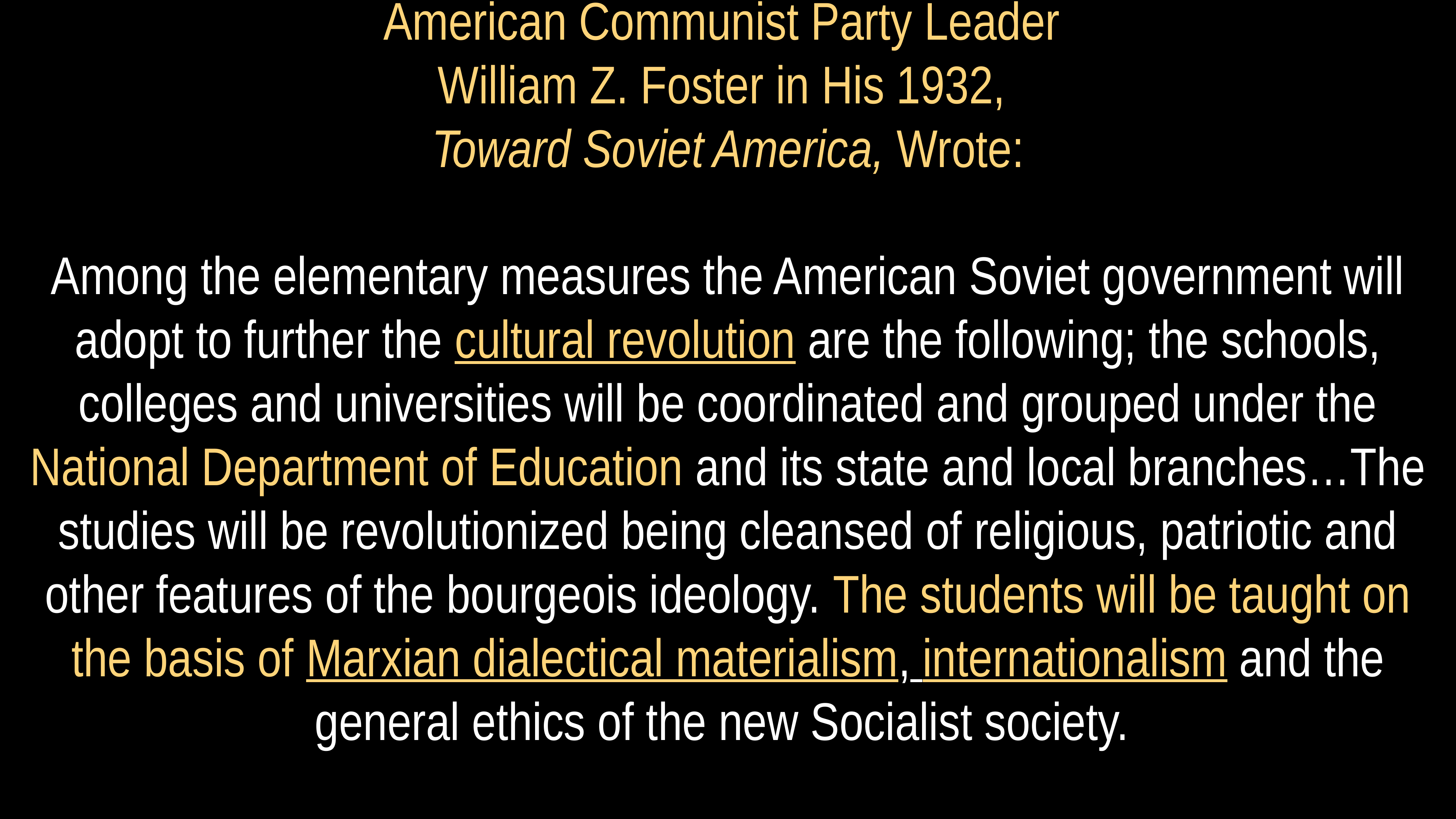

# American Communist Party Leader William Z. Foster in His 1932, Toward Soviet America, Wrote:

Among the elementary measures the American Soviet government will adopt to further the cultural revolution are the following; the schools, colleges and universities will be coordinated and grouped under the National Department of Education and its state and local branches…The studies will be revolutionized being cleansed of religious, patriotic and other features of the bourgeois ideology. The students will be taught on the basis of Marxian dialectical materialism, internationalism and the general ethics of the new Socialist society.